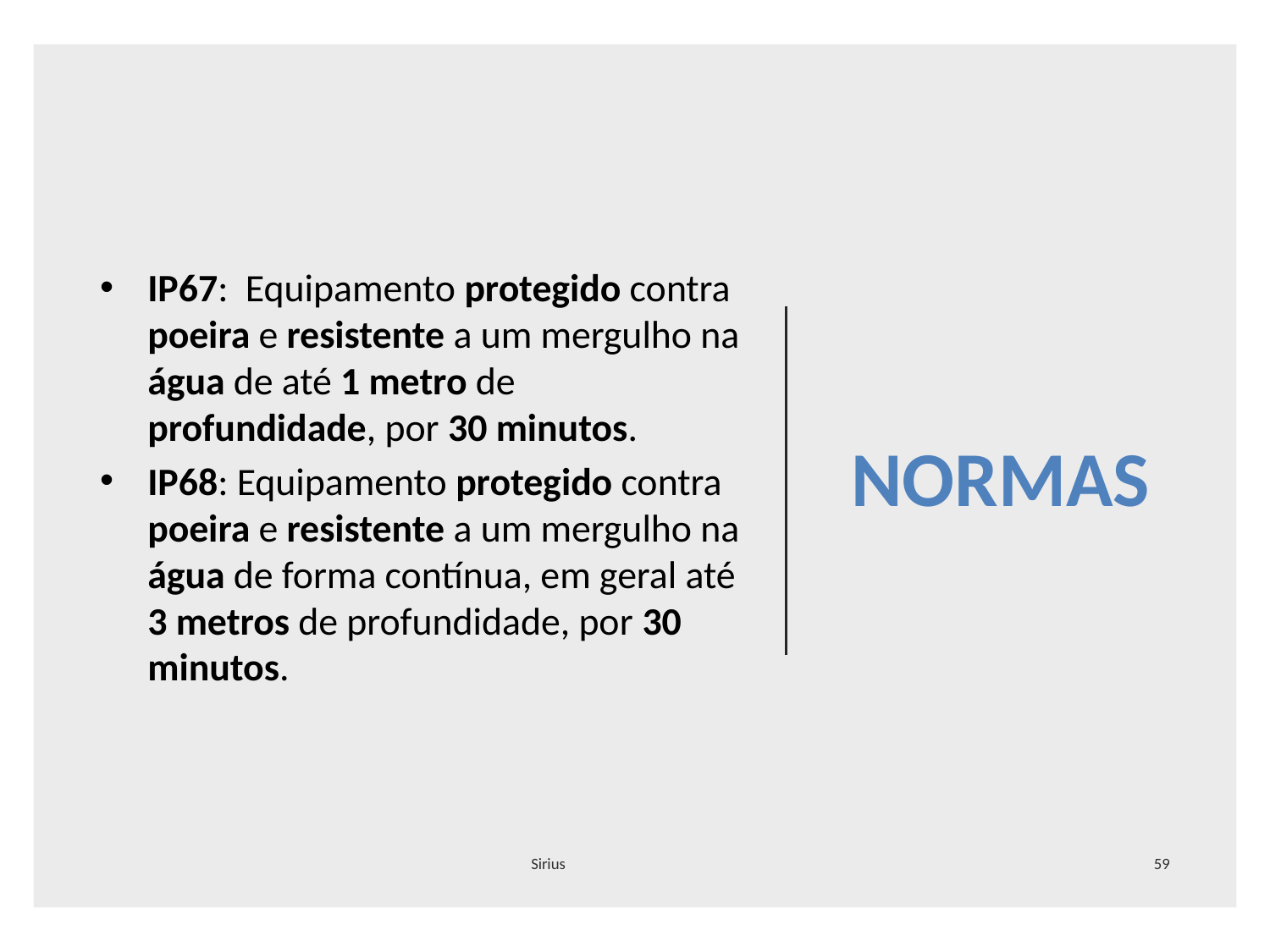

# NORMAS
IP67:  Equipamento protegido contra poeira e resistente a um mergulho na água de até 1 metro de profundidade, por 30 minutos.
IP68: Equipamento protegido contra poeira e resistente a um mergulho na água de forma contínua, em geral até 3 metros de profundidade, por 30 minutos.
Sirius
59